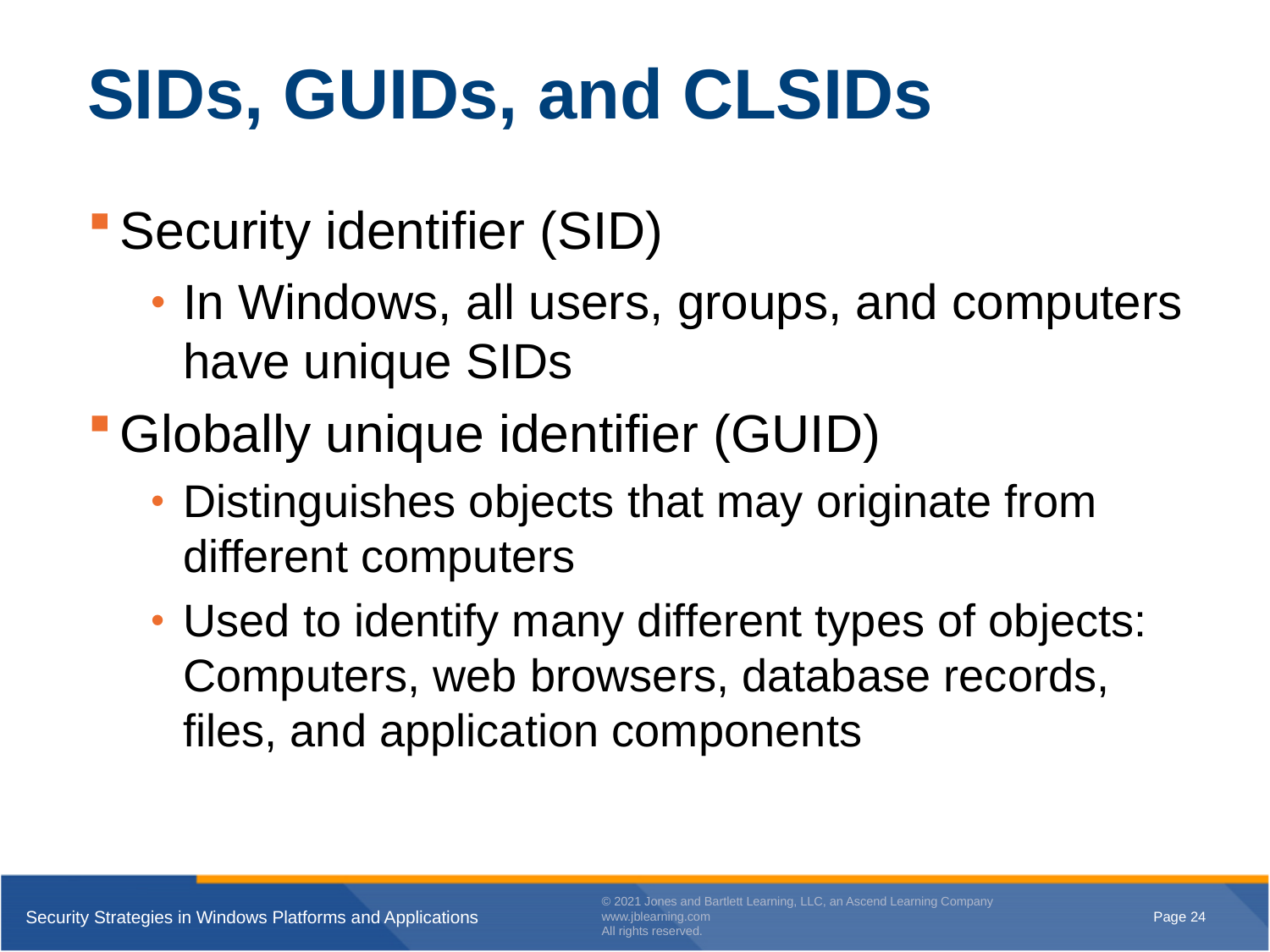

# SIDs, GUIDs, and CLSIDs
Security identifier (SID)
In Windows, all users, groups, and computers have unique SIDs
Globally unique identifier (GUID)
Distinguishes objects that may originate from different computers
Used to identify many different types of objects: Computers, web browsers, database records, files, and application components